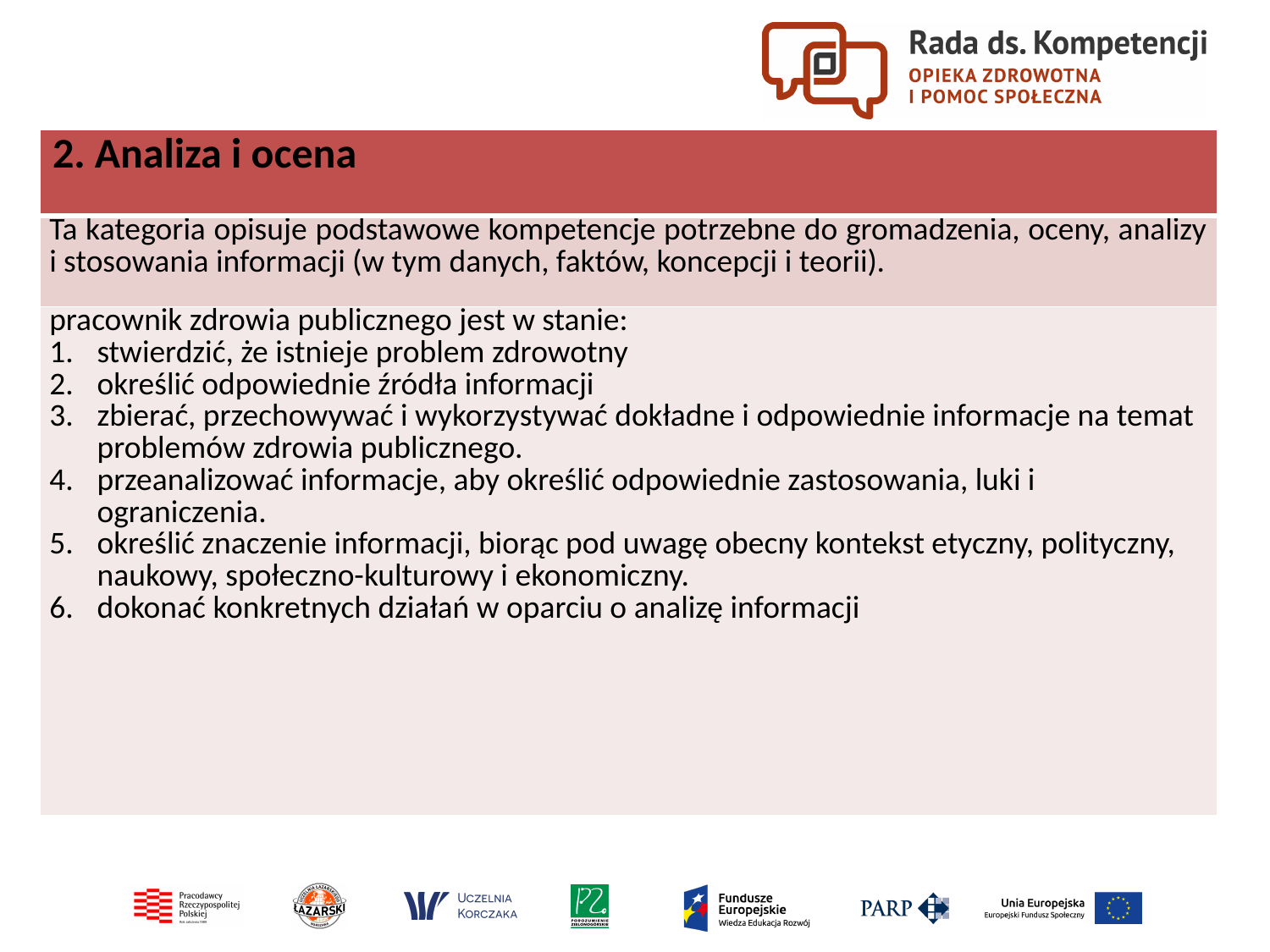

| 2. Analiza i ocena |
| --- |
| Ta kategoria opisuje podstawowe kompetencje potrzebne do gromadzenia, oceny, analizy i stosowania informacji (w tym danych, faktów, koncepcji i teorii). |
| pracownik zdrowia publicznego jest w stanie: stwierdzić, że istnieje problem zdrowotny określić odpowiednie źródła informacji zbierać, przechowywać i wykorzystywać dokładne i odpowiednie informacje na temat problemów zdrowia publicznego. przeanalizować informacje, aby określić odpowiednie zastosowania, luki i ograniczenia. określić znaczenie informacji, biorąc pod uwagę obecny kontekst etyczny, polityczny, naukowy, społeczno-kulturowy i ekonomiczny. dokonać konkretnych działań w oparciu o analizę informacji |